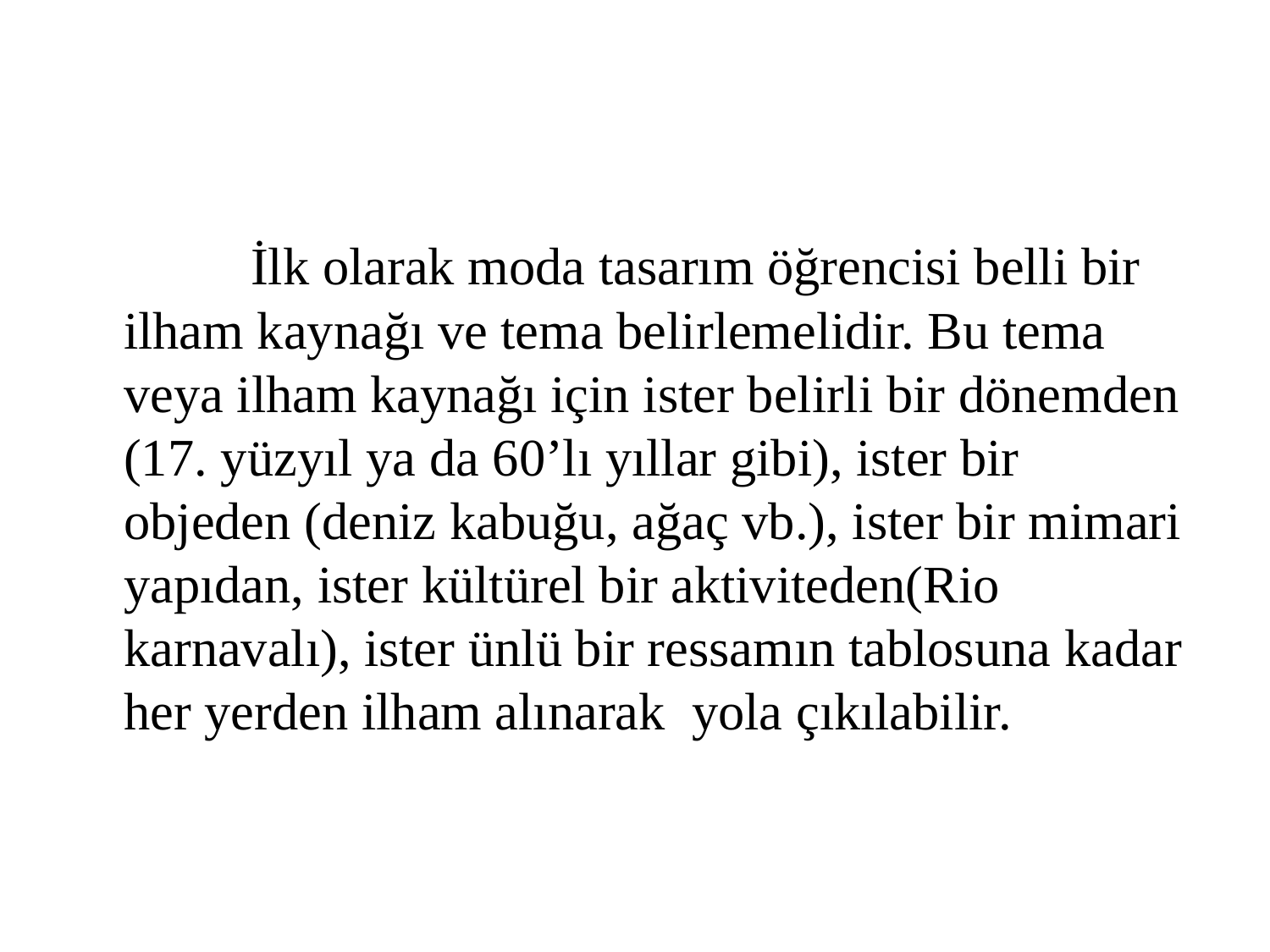

İlk olarak moda tasarım öğrencisi belli bir ilham kaynağı ve tema belirlemelidir. Bu tema veya ilham kaynağı için ister belirli bir dönemden (17. yüzyıl ya da 60’lı yıllar gibi), ister bir objeden (deniz kabuğu, ağaç vb.), ister bir mimari yapıdan, ister kültürel bir aktiviteden(Rio karnavalı), ister ünlü bir ressamın tablosuna kadar her yerden ilham alınarak  yola çıkılabilir.